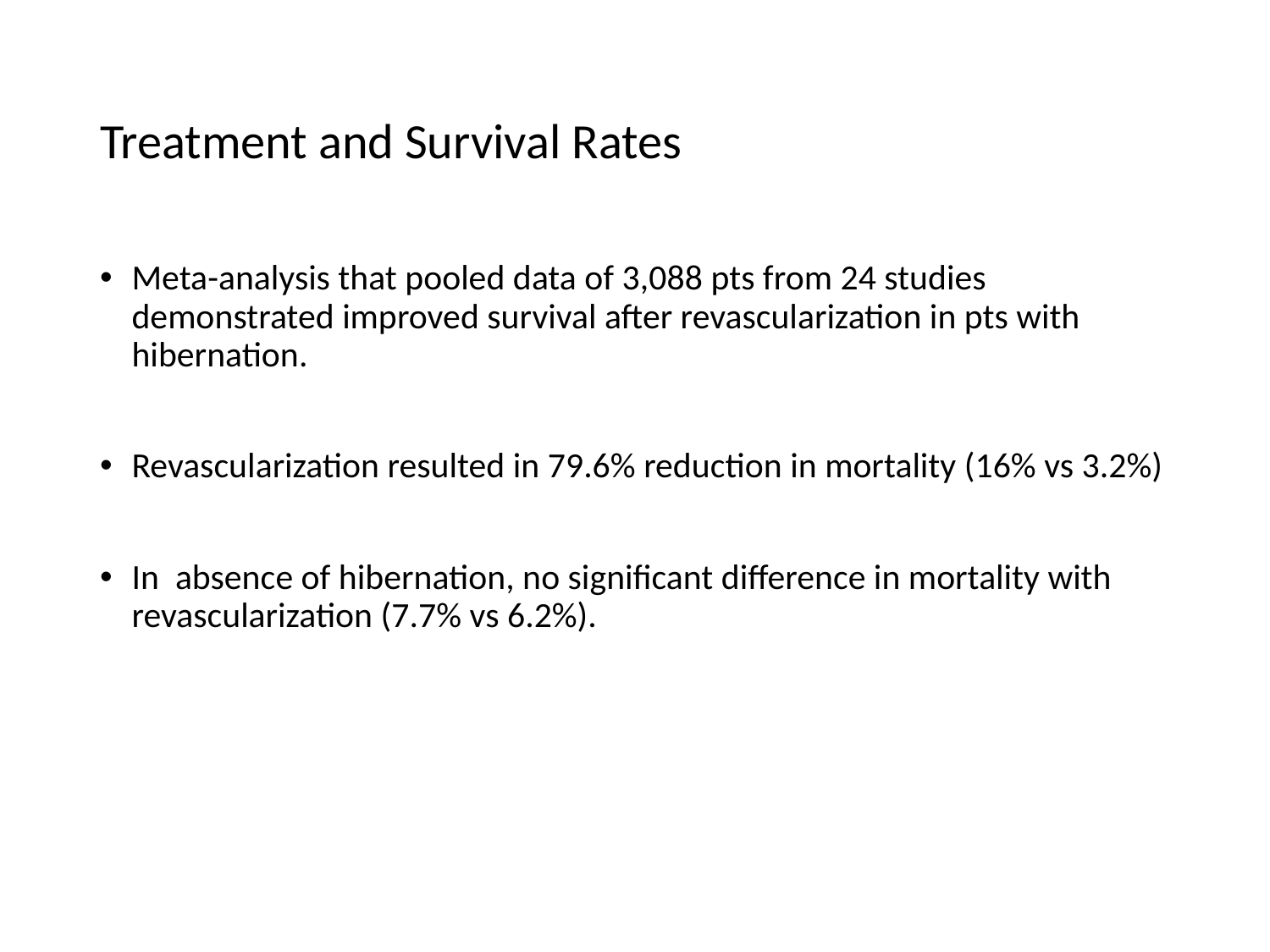

# Treatment and Survival Rates
Meta-analysis that pooled data of 3,088 pts from 24 studies demonstrated improved survival after revascularization in pts with hibernation.

Revascularization resulted in 79.6% reduction in mortality (16% vs 3.2%)

In  absence of hibernation, no significant difference in mortality with revascularization (7.7% vs 6.2%).